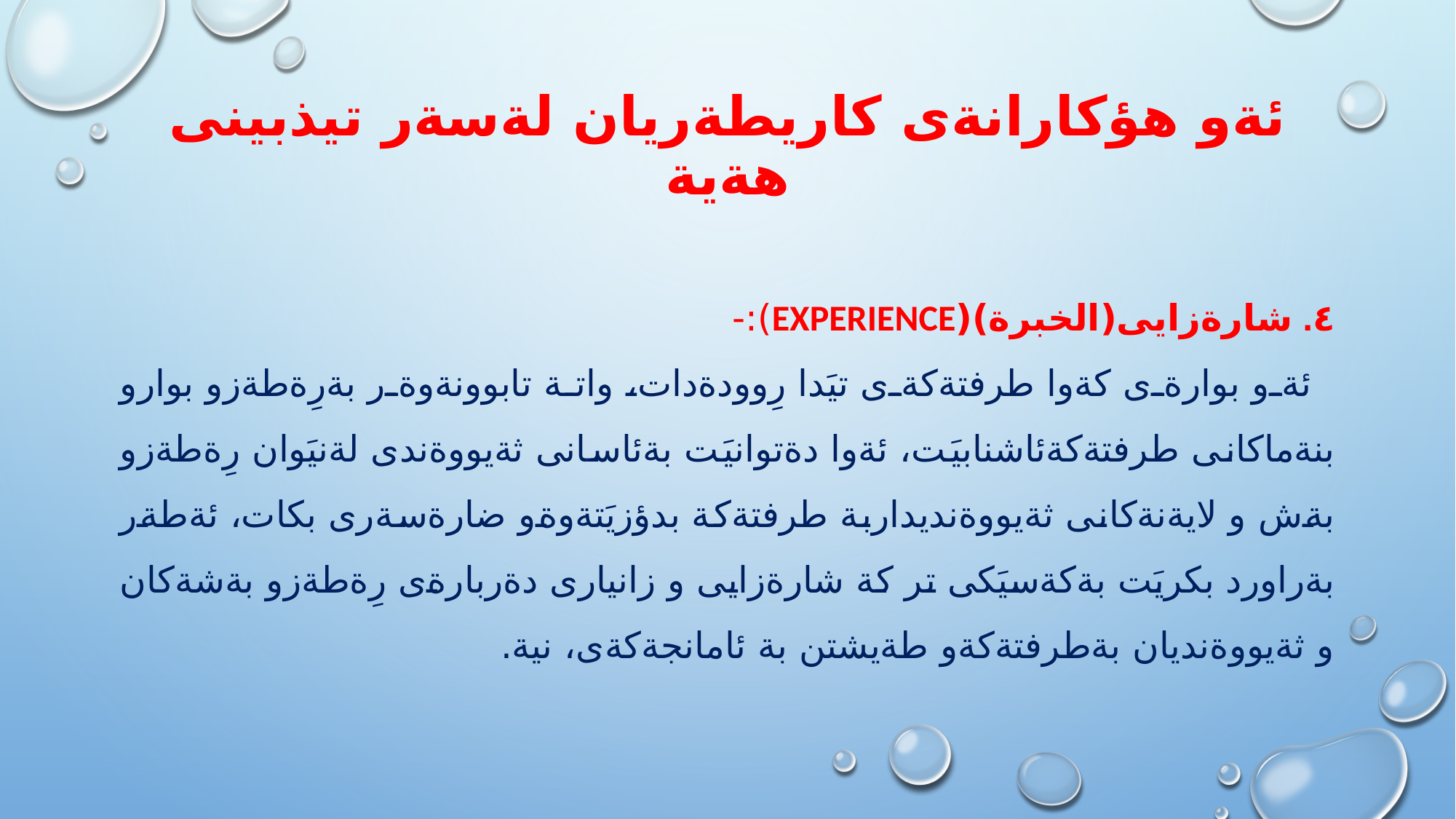

# ئةو هؤكارانةى كاريطةريان لةسةر تيذبينى هةية
٤. شارةزايى(الخبرة)(Experience):-
  ئةو بوارةى كةوا طرفتةكةى تيَدا رِوودةدات، واتة تابوونةوةر بةرِةطةزو بوارو بنةماكانى طرفتةكةئاشنابيَت، ئةوا دةتوانيَت بةئاسانى ثةيووةندى لةنيَوان رِةطةزو بةش و لايةنةكانى ثةيووةنديداربة طرفتةكة بدؤزيَتةوةو ضارةسةرى بكات، ئةطةر بةراورد بكريَت بةكةسيَكى تر كة شارةزايى و زانيارى دةربارةى رِةطةزو بةشةكان و ثةيووةنديان بةطرفتةكةو طةيشتن بة ئامانجةكةى، نية.